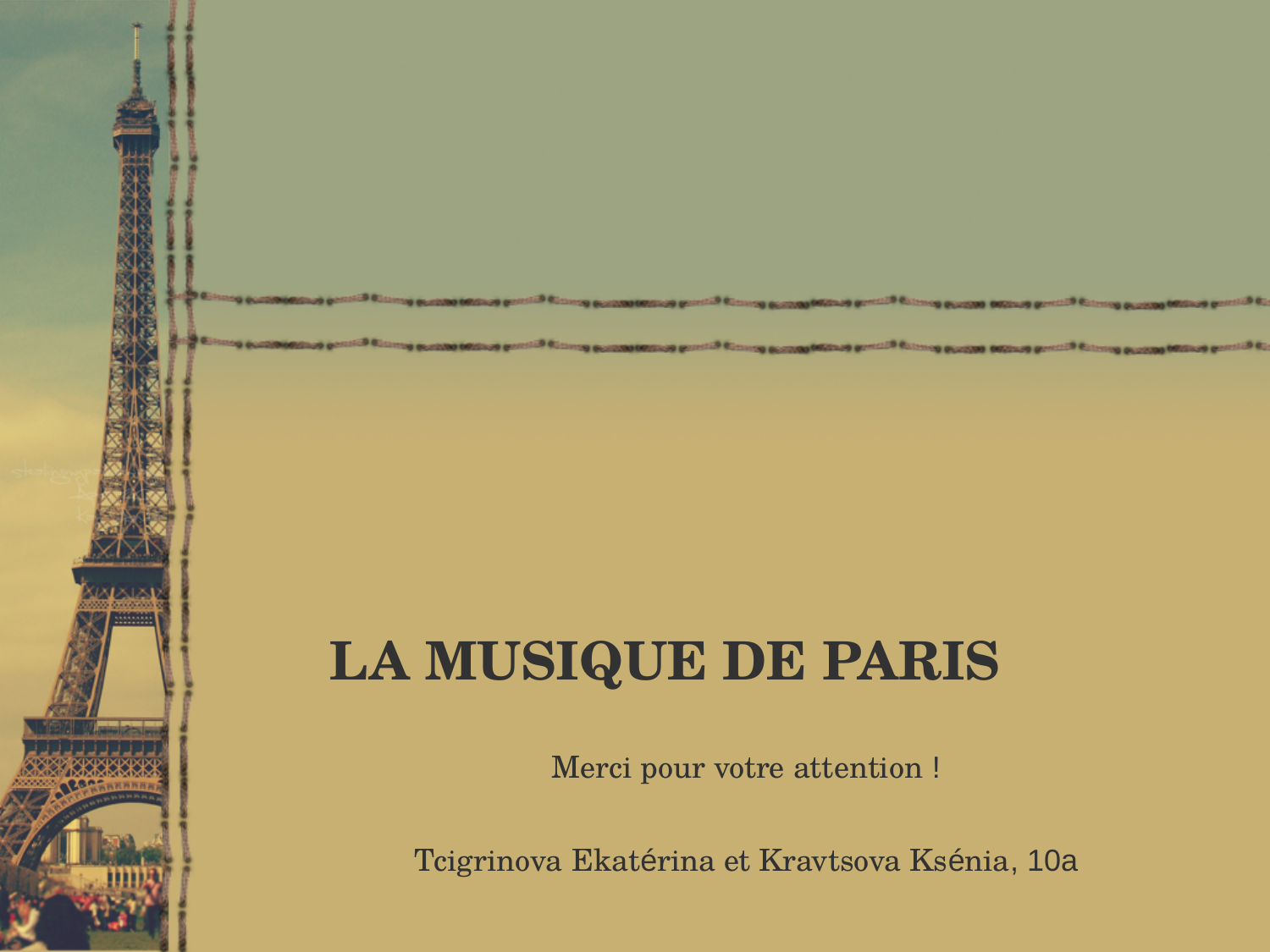

# La musique de Paris

Merci pour votre attention !

Tcigrinova Ekatérina et Kravtsova Ksénia, 10а